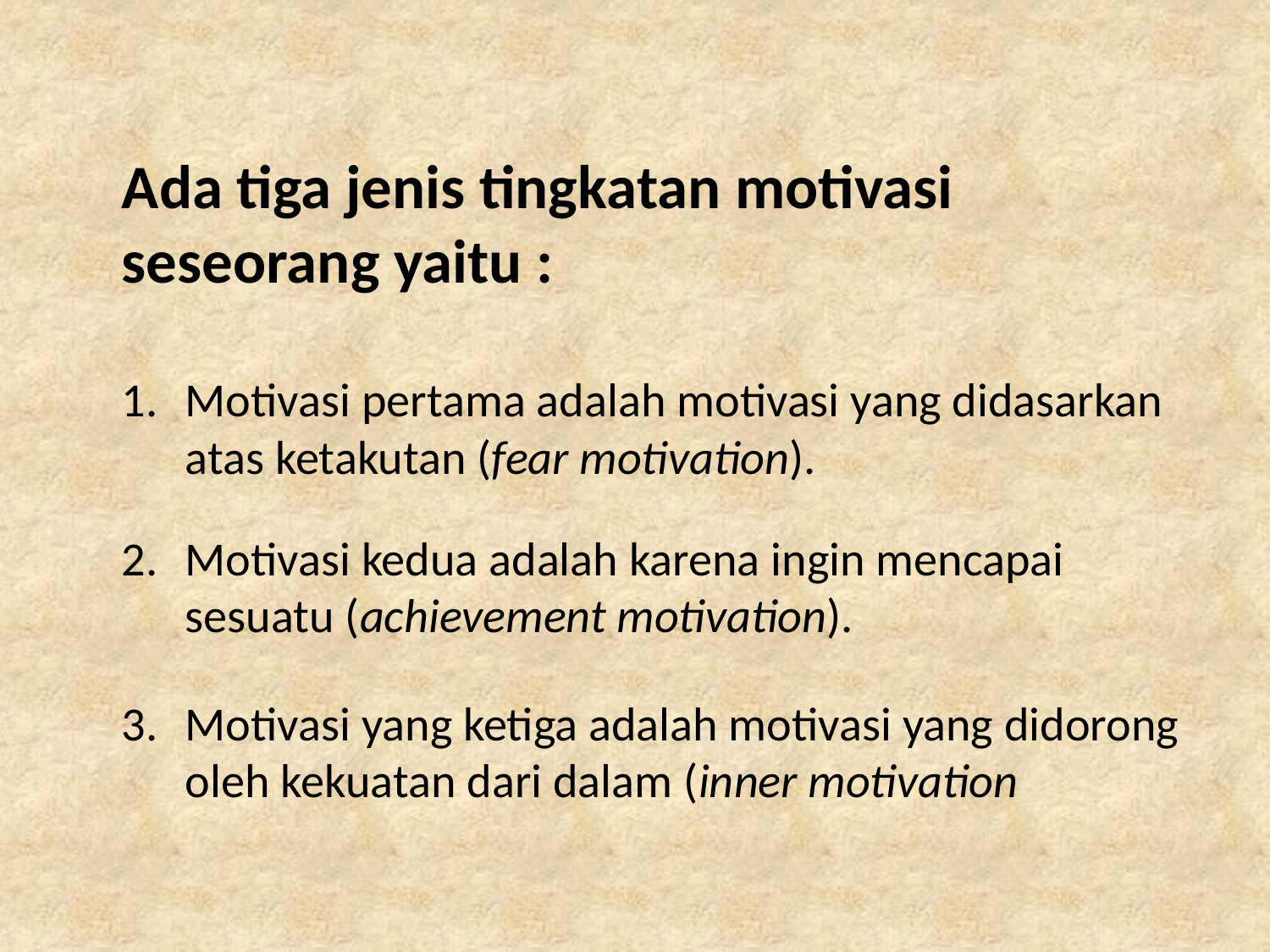

Ada tiga jenis tingkatan motivasi seseorang yaitu :

Motivasi pertama adalah motivasi yang didasarkan atas ketakutan (fear motivation).

Motivasi kedua adalah karena ingin mencapai sesuatu (achievement motivation).

Motivasi yang ketiga adalah motivasi yang didorong oleh kekuatan dari dalam (inner motivation